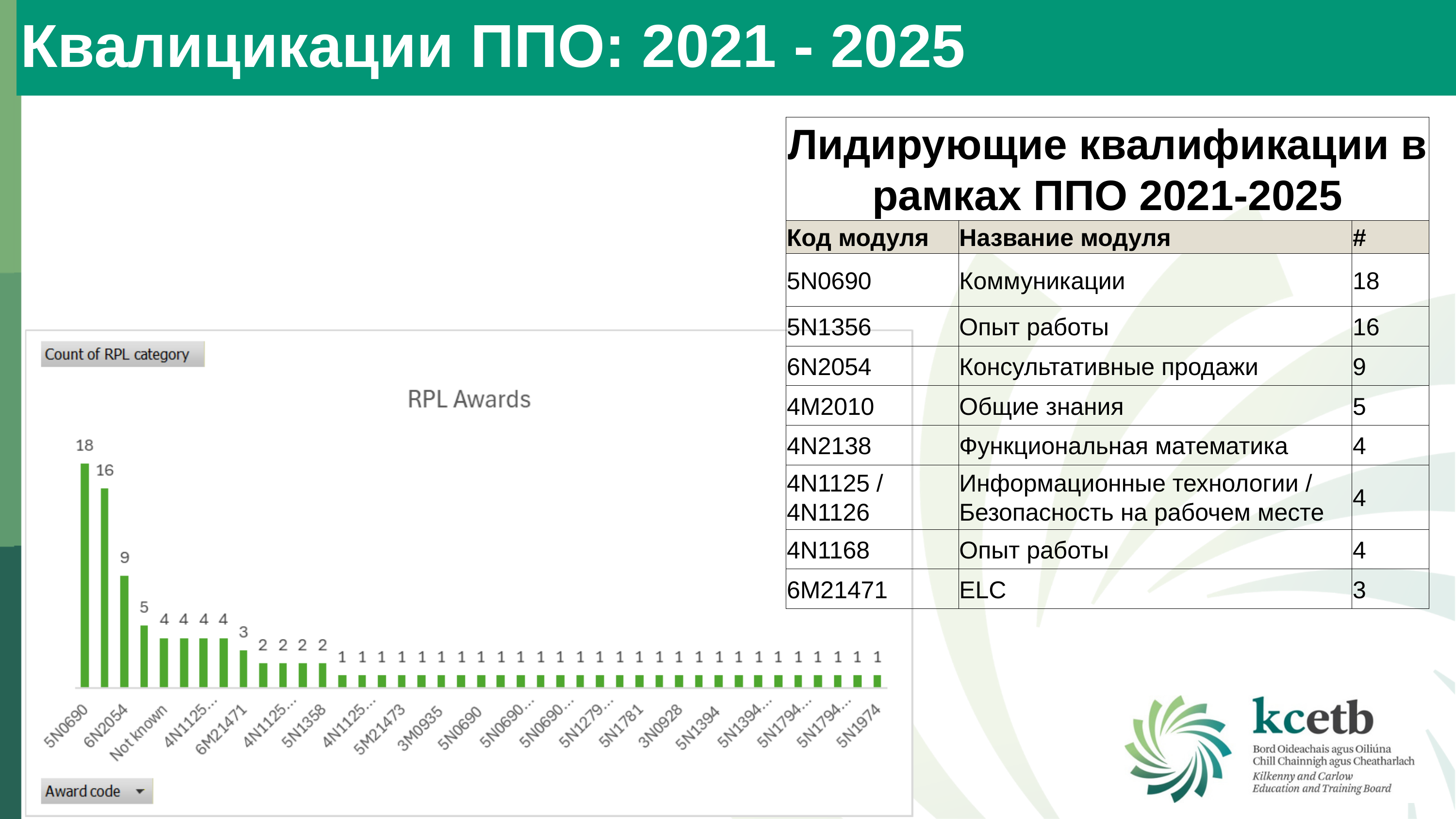

Квалицикации ППО: 2021 - 2025

| Лидирующие квалификации в рамках ППО 2021-2025 | Лидирующие квалификации в рамках ППО 2021-2025 | Лидирующие квалификации в рамках ППО 2021-2025 |
| --- | --- | --- |
| Код модуля | Название модуля | # |
| 5N0690 | Коммуникации | 18 |
| 5N1356 | Опыт работы | 16 |
| 6N2054 | Консультативные продажи | 9 |
| 4M2010 | Общие знания | 5 |
| 4N2138 | Функциональная математика | 4 |
| 4N1125 / 4N1126 | Информационные технологии / Безопасность на рабочем месте | 4 |
| 4N1168 | Опыт работы | 4 |
| 6M21471 | ELC | 3 |